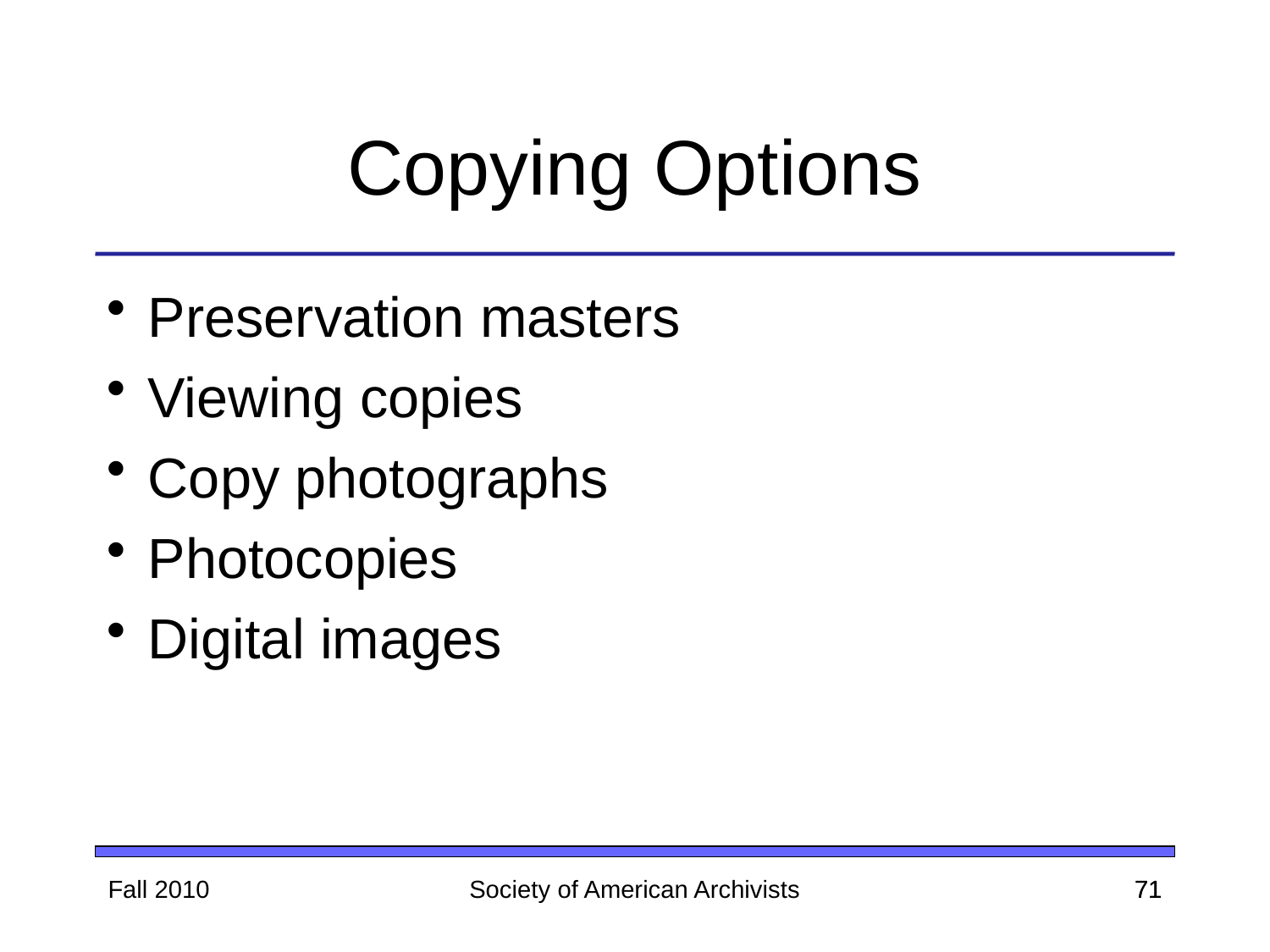

Copying Options
Preservation masters
Viewing copies
Copy photographs
Photocopies
Digital images
Fall 2010
Society of American Archivists
71
71